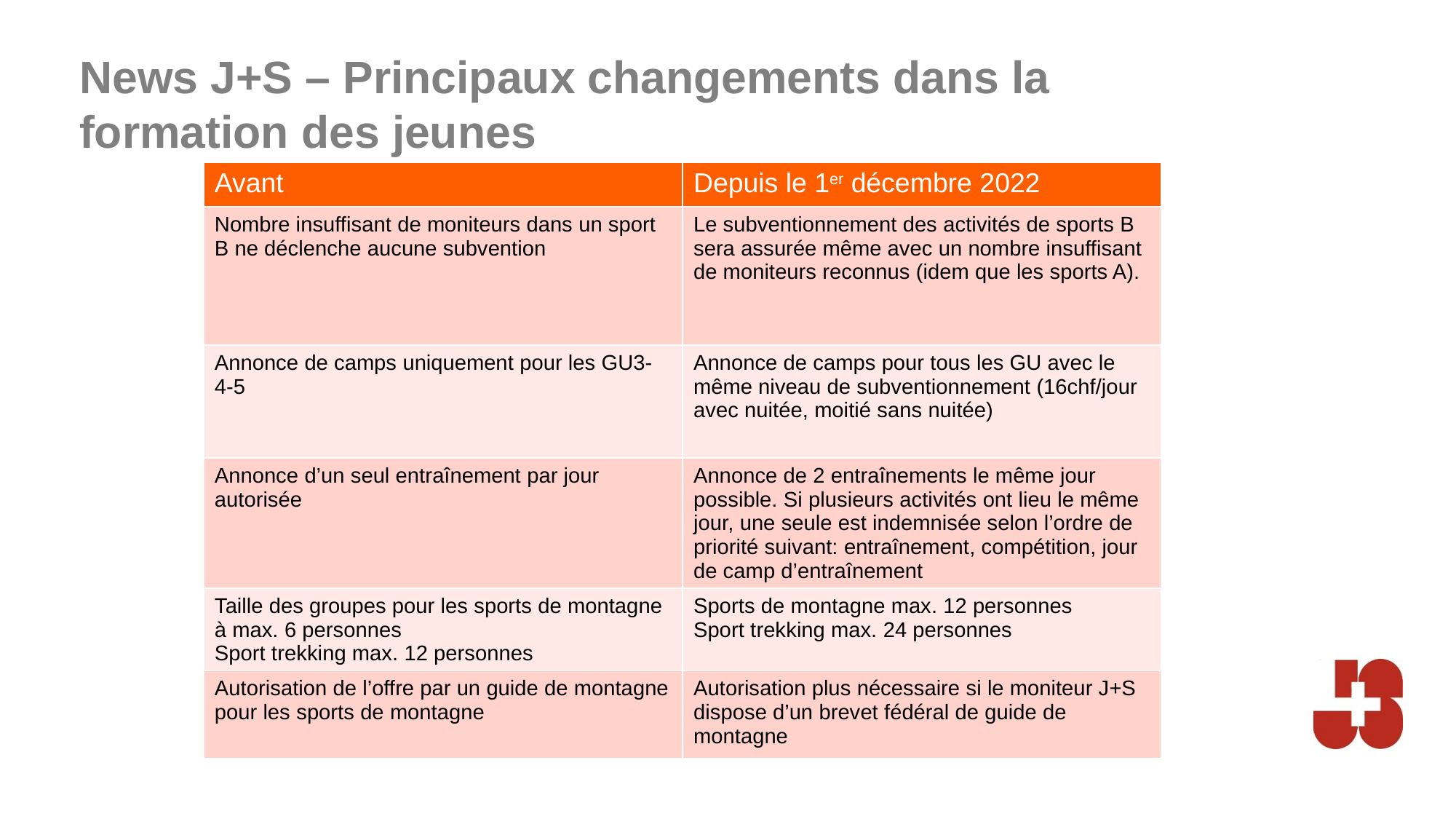

News J+S – Principaux changements dans la formation des jeunes
| Avant | Depuis le 1er décembre 2022 |
| --- | --- |
| Nombre insuffisant de moniteurs dans un sport B ne déclenche aucune subvention | Le subventionnement des activités de sports B sera assurée même avec un nombre insuffisant de moniteurs reconnus (idem que les sports A). |
| Annonce de camps uniquement pour les GU3-4-5 | Annonce de camps pour tous les GU avec le même niveau de subventionnement (16chf/jour avec nuitée, moitié sans nuitée) |
| Annonce d’un seul entraînement par jour autorisée | Annonce de 2 entraînements le même jour possible. Si plusieurs activités ont lieu le même jour, une seule est indemnisée selon l’ordre de priorité suivant: entraînement, compétition, jour de camp d’entraînement |
| Taille des groupes pour les sports de montagne à max. 6 personnes Sport trekking max. 12 personnes | Sports de montagne max. 12 personnes Sport trekking max. 24 personnes |
| Autorisation de l’offre par un guide de montagne pour les sports de montagne | Autorisation plus nécessaire si le moniteur J+S dispose d’un brevet fédéral de guide de montagne |